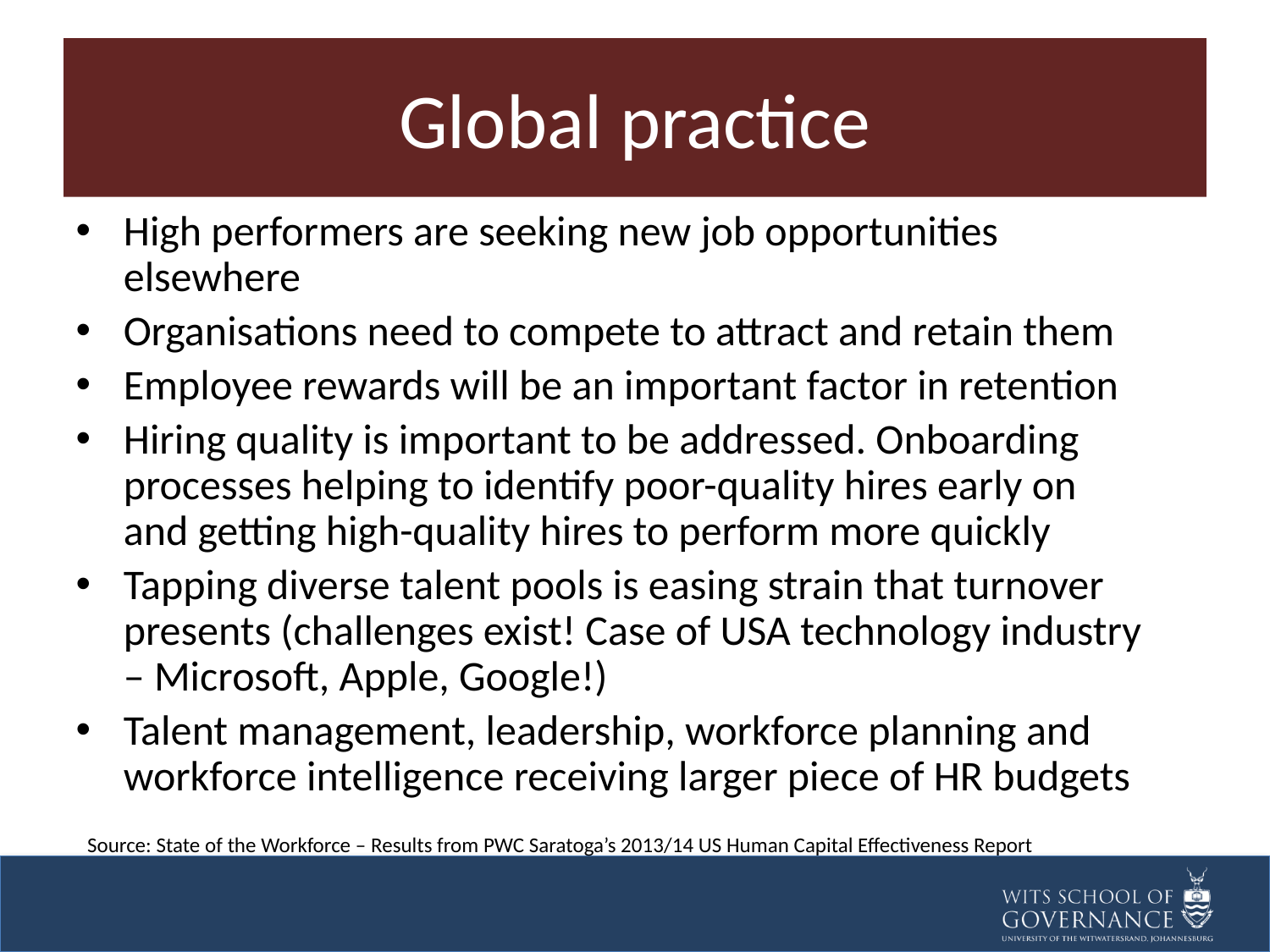

# Global practice
High performers are seeking new job opportunities elsewhere
Organisations need to compete to attract and retain them
Employee rewards will be an important factor in retention
Hiring quality is important to be addressed. Onboarding processes helping to identify poor-quality hires early on and getting high-quality hires to perform more quickly
Tapping diverse talent pools is easing strain that turnover presents (challenges exist! Case of USA technology industry – Microsoft, Apple, Google!)
Talent management, leadership, workforce planning and workforce intelligence receiving larger piece of HR budgets

Source: State of the Workforce – Results from PWC Saratoga’s 2013/14 US Human Capital Effectiveness Report